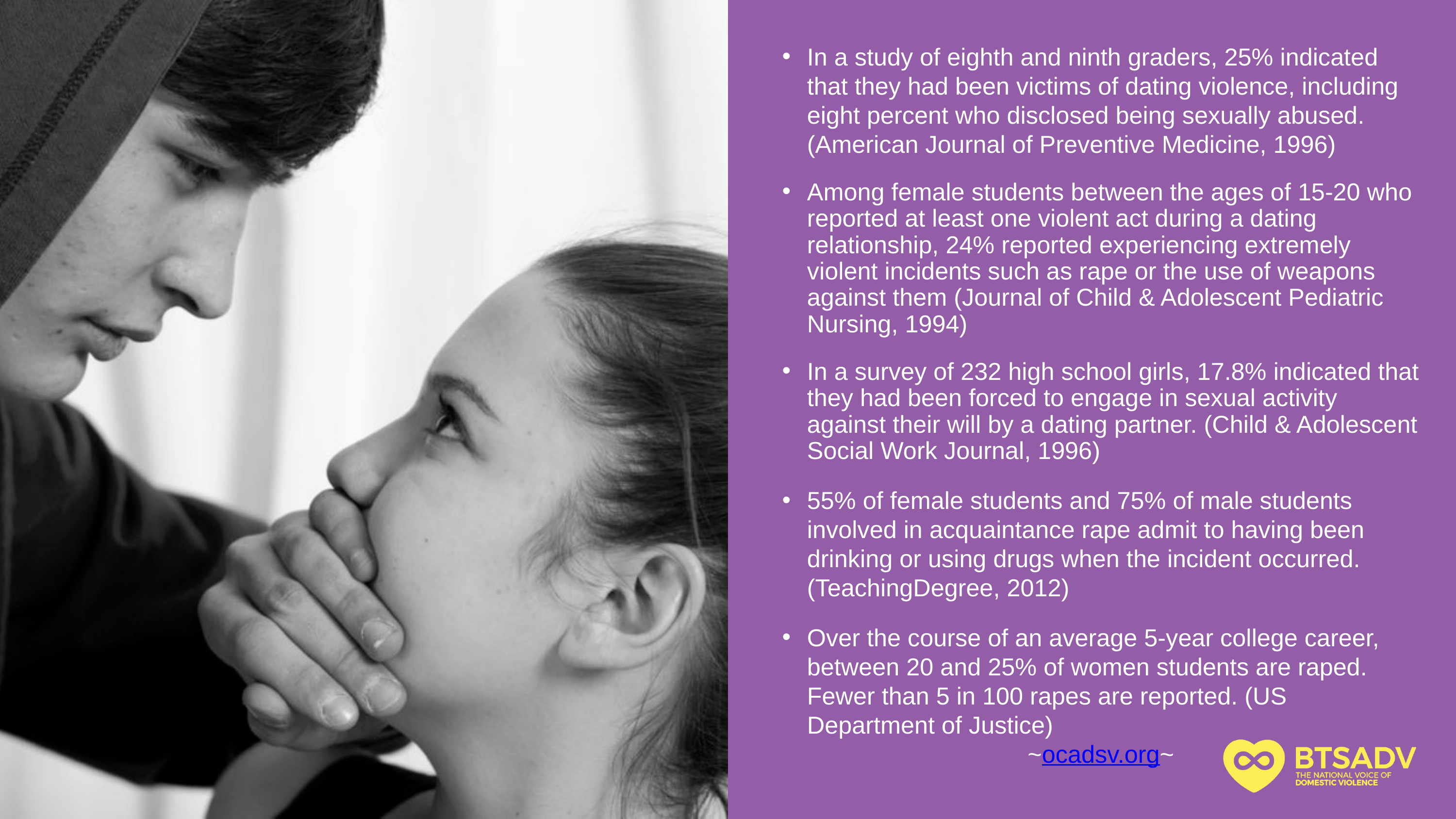

In a study of eighth and ninth graders, 25% indicated that they had been victims of dating violence, including eight percent who disclosed being sexually abused. (American Journal of Preventive Medicine, 1996)

Among female students between the ages of 15-20 who reported at least one violent act during a dating relationship, 24% reported experiencing extremely violent incidents such as rape or the use of weapons against them (Journal of Child & Adolescent Pediatric Nursing, 1994)

In a survey of 232 high school girls, 17.8% indicated that they had been forced to engage in sexual activity against their will by a dating partner. (Child & Adolescent Social Work Journal, 1996)

55% of female students and 75% of male students involved in acquaintance rape admit to having been drinking or using drugs when the incident occurred. (TeachingDegree, 2012)

Over the course of an average 5-year college career, between 20 and 25% of women students are raped. Fewer than 5 in 100 rapes are reported. (US Department of Justice)
~ocadsv.org~